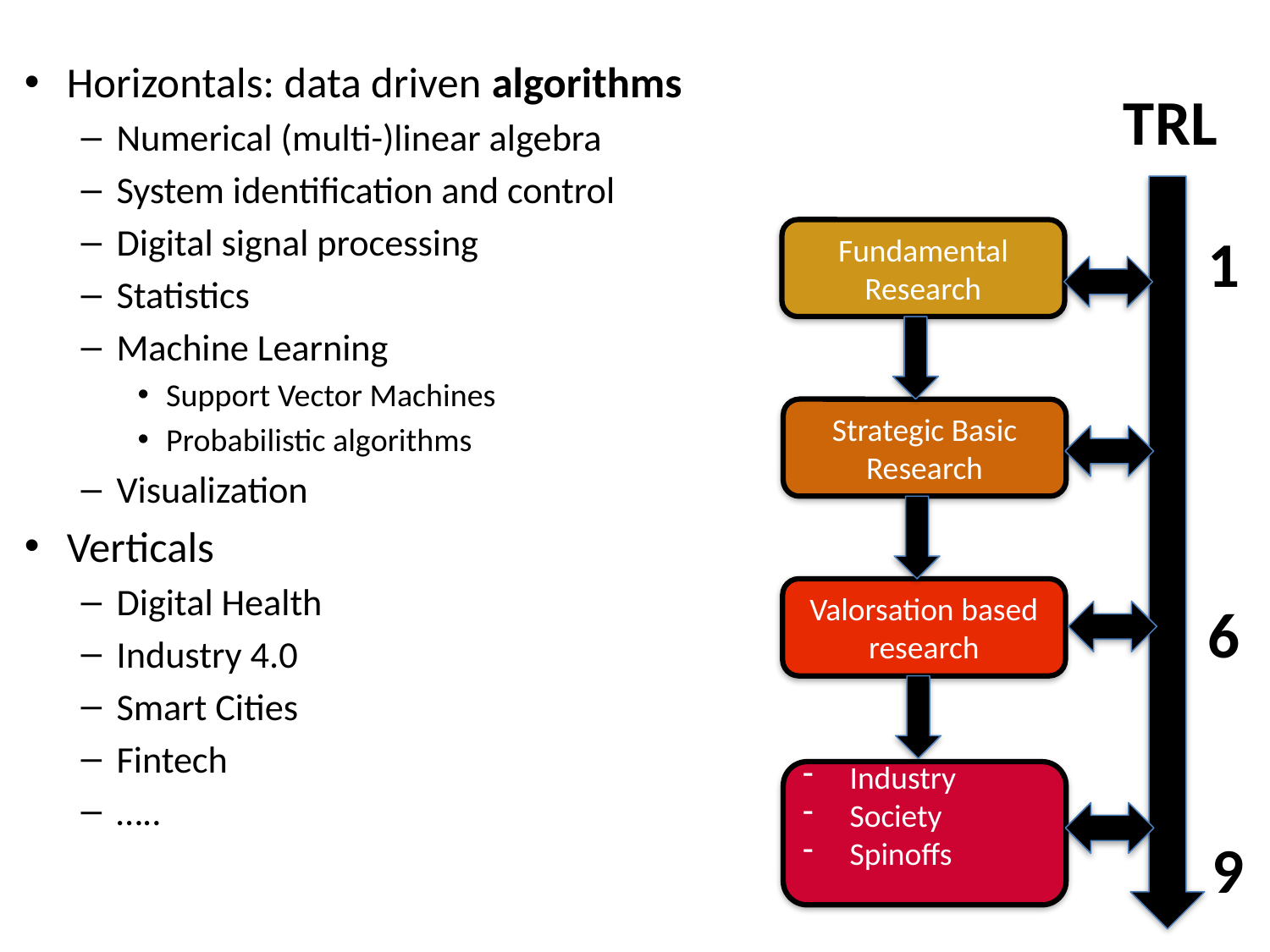

#
Horizontals: data driven algorithms
Numerical (multi-)linear algebra
System identification and control
Digital signal processing
Statistics
Machine Learning
Support Vector Machines
Probabilistic algorithms
Visualization
Verticals
Digital Health
Industry 4.0
Smart Cities
Fintech
…..
TRL

 1
Fundamental Research

Strategic Basic Research

Valorsation based research
 6

 Industry
 Society
 Spinoffs

 9